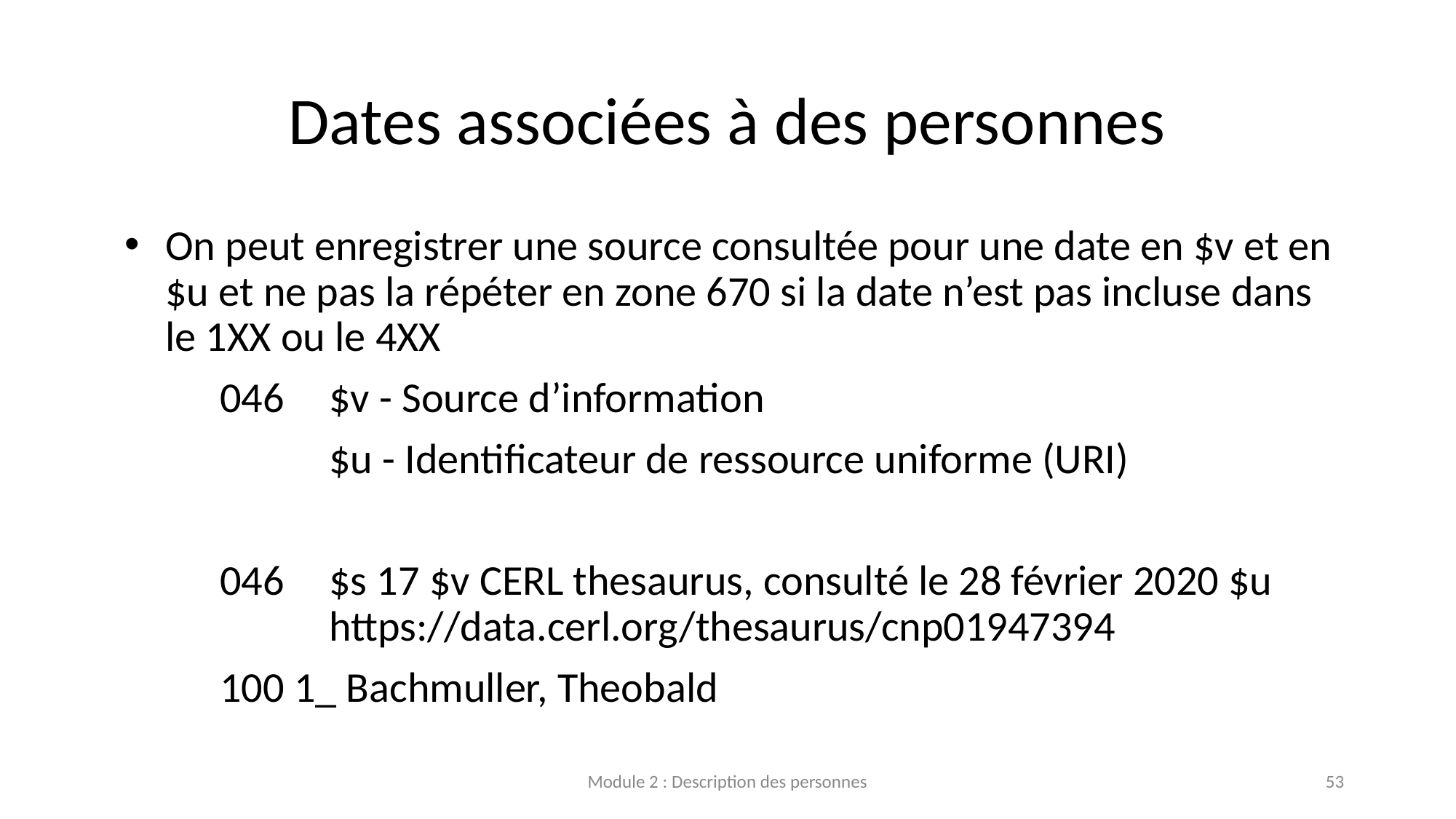

# Dates associées à des personnes
On peut enregistrer une source consultée pour une date en $v et en $u et ne pas la répéter en zone 670 si la date n’est pas incluse dans le 1XX ou le 4XX
	046	$v - Source d’information
		$u - Identificateur de ressource uniforme (URI)

     	046    	$s 17 $v CERL thesaurus, consulté le 28 février 2020 $u 			https://data.cerl.org/thesaurus/cnp01947394
     	100 1_ Bachmuller, Theobald

Module 2 : Description des personnes
53